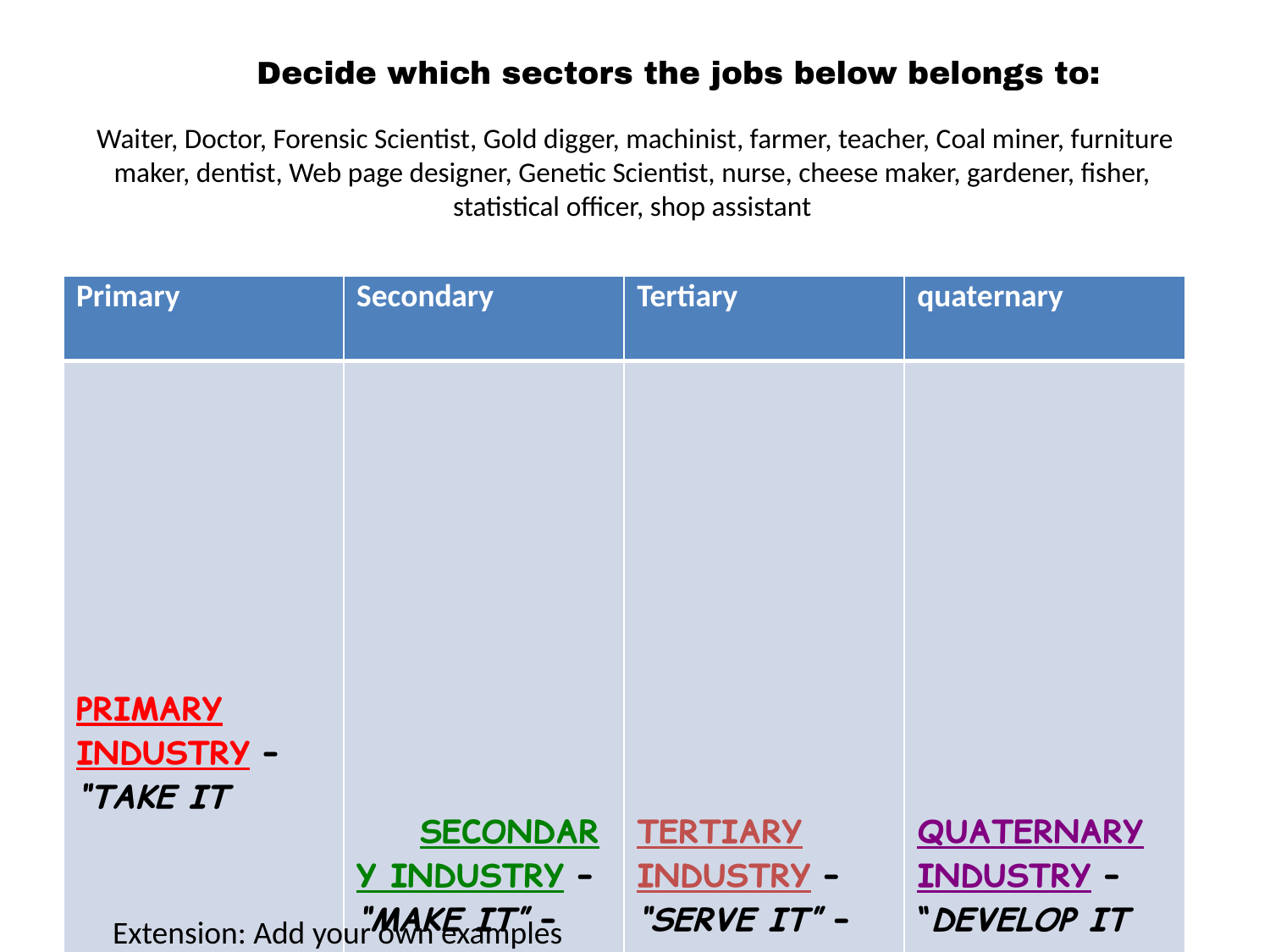

Decide which sectors the jobs below belongs to:
# Waiter, Doctor, Forensic Scientist, Gold digger, machinist, farmer, teacher, Coal miner, furniture maker, dentist, Web page designer, Genetic Scientist, nurse, cheese maker, gardener, fisher,  statistical officer, shop assistant
| Primary | Secondary | Tertiary | quaternary |
| --- | --- | --- | --- |
| PRIMARY INDUSTRY – “TAKE IT | SECONDARY INDUSTRY – “MAKE IT” – | TERTIARY INDUSTRY – “SERVE IT” – | QUATERNARY INDUSTRY – “DEVELOP IT |
Extension: Add your own examples